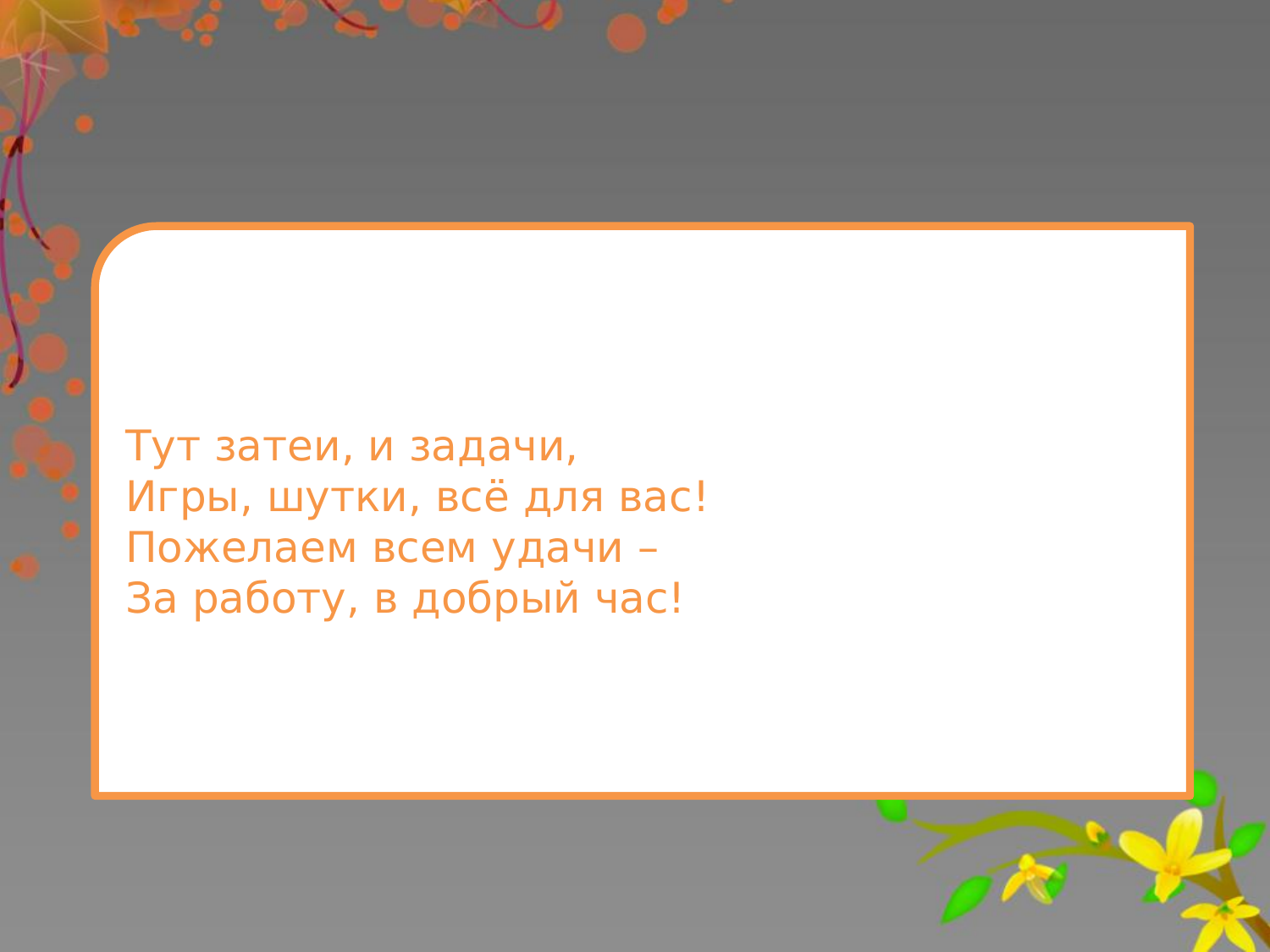

Тут затеи, и задачи,
Игры, шутки, всё для вас!
Пожелаем всем удачи –
За работу, в добрый час!